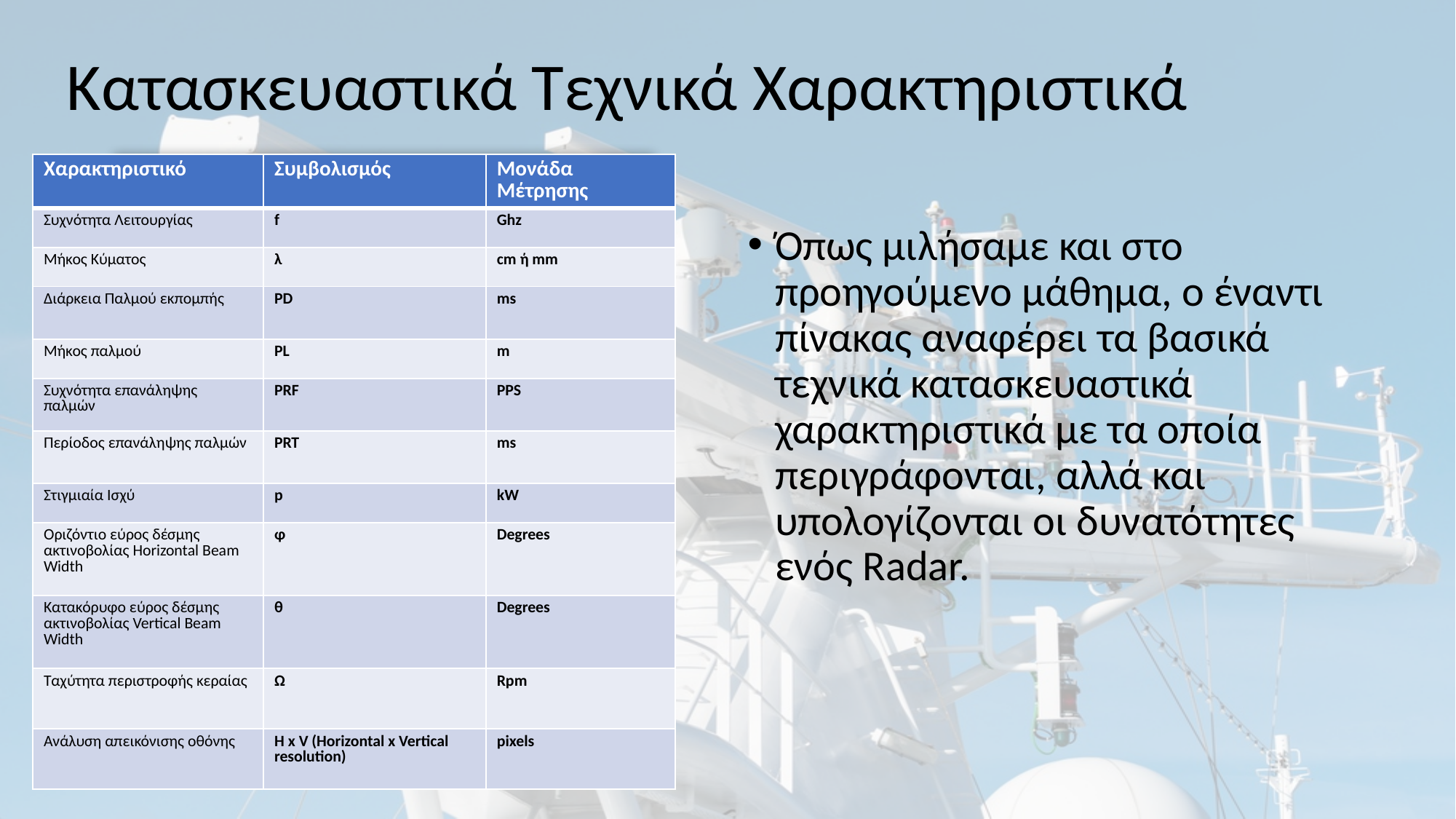

# Κατασκευαστικά Τεχνικά Χαρακτηριστικά
| Χαρακτηριστικό | Συμβολισμός | Μονάδα Μέτρησης |
| --- | --- | --- |
| Συχνότητα Λειτουργίας | f | Ghz |
| Μήκος Κύματος | λ | cm ή mm |
| Διάρκεια Παλμού εκπομπής | PD | ms |
| Μήκος παλμού | PL | m |
| Συχνότητα επανάληψης παλμών | PRF | PPS |
| Περίοδος επανάληψης παλμών | PRT | ms |
| Στιγμιαία Ισχύ | p | kW |
| Οριζόντιο εύρος δέσμης ακτινοβολίας Horizontal Beam Width | φ | Degrees |
| Κατακόρυφο εύρος δέσμης ακτινοβολίας Vertical Beam Width | θ | Degrees |
| Ταχύτητα περιστροφής κεραίας | Ω | Rpm |
| Ανάλυση απεικόνισης οθόνης | Η x V (Horizontal x Vertical resolution) | pixels |
Όπως μιλήσαμε και στο προηγούμενο μάθημα, ο έναντι πίνακας αναφέρει τα βασικά τεχνικά κατασκευαστικά χαρακτηριστικά με τα οποία περιγράφονται, αλλά και υπολογίζονται οι δυνατότητες ενός Radar.